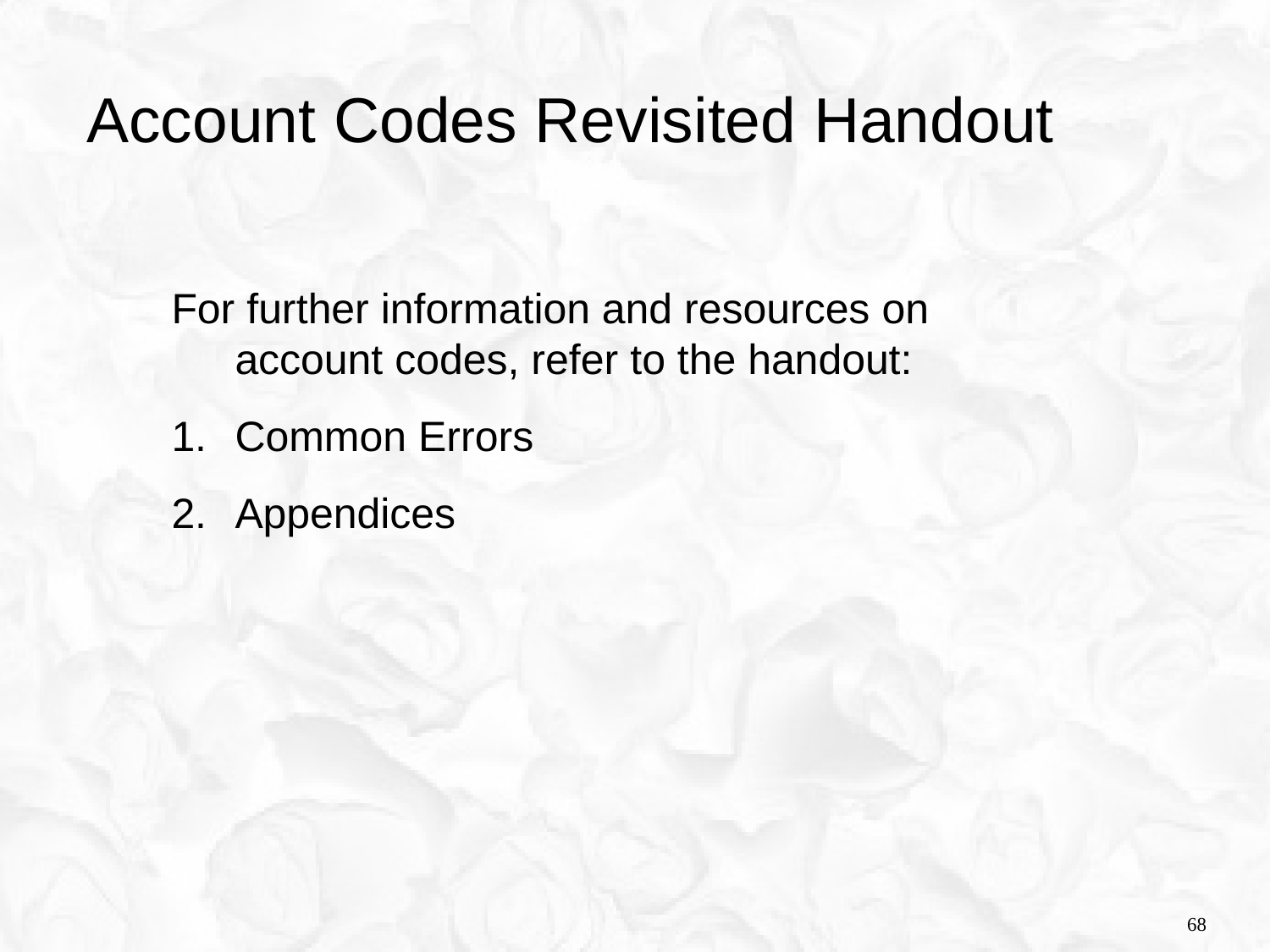

Account Codes Revisited Handout
For further information and resources on account codes, refer to the handout:
Common Errors
Appendices
68